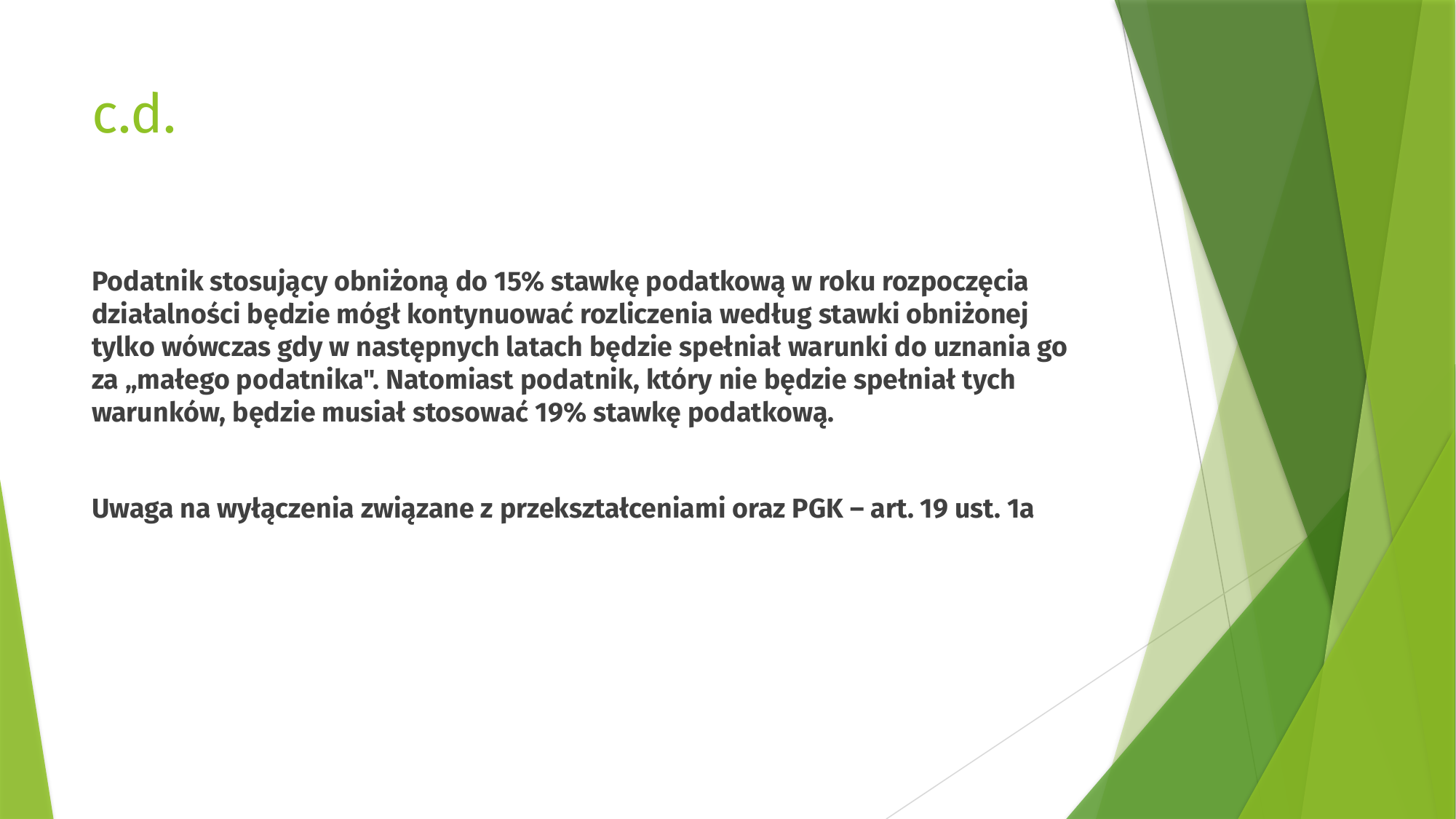

# c.d.
Podatnik stosujący obniżoną do 15% stawkę podatkową w roku rozpoczęcia działalności będzie mógł kontynuować rozliczenia według stawki obniżonej tylko wówczas gdy w następnych latach będzie spełniał warunki do uznania go za „małego podatnika". Natomiast podatnik, który nie będzie spełniał tych warunków, będzie musiał stosować 19% stawkę podatkową.

Uwaga na wyłączenia związane z przekształceniami oraz PGK – art. 19 ust. 1a